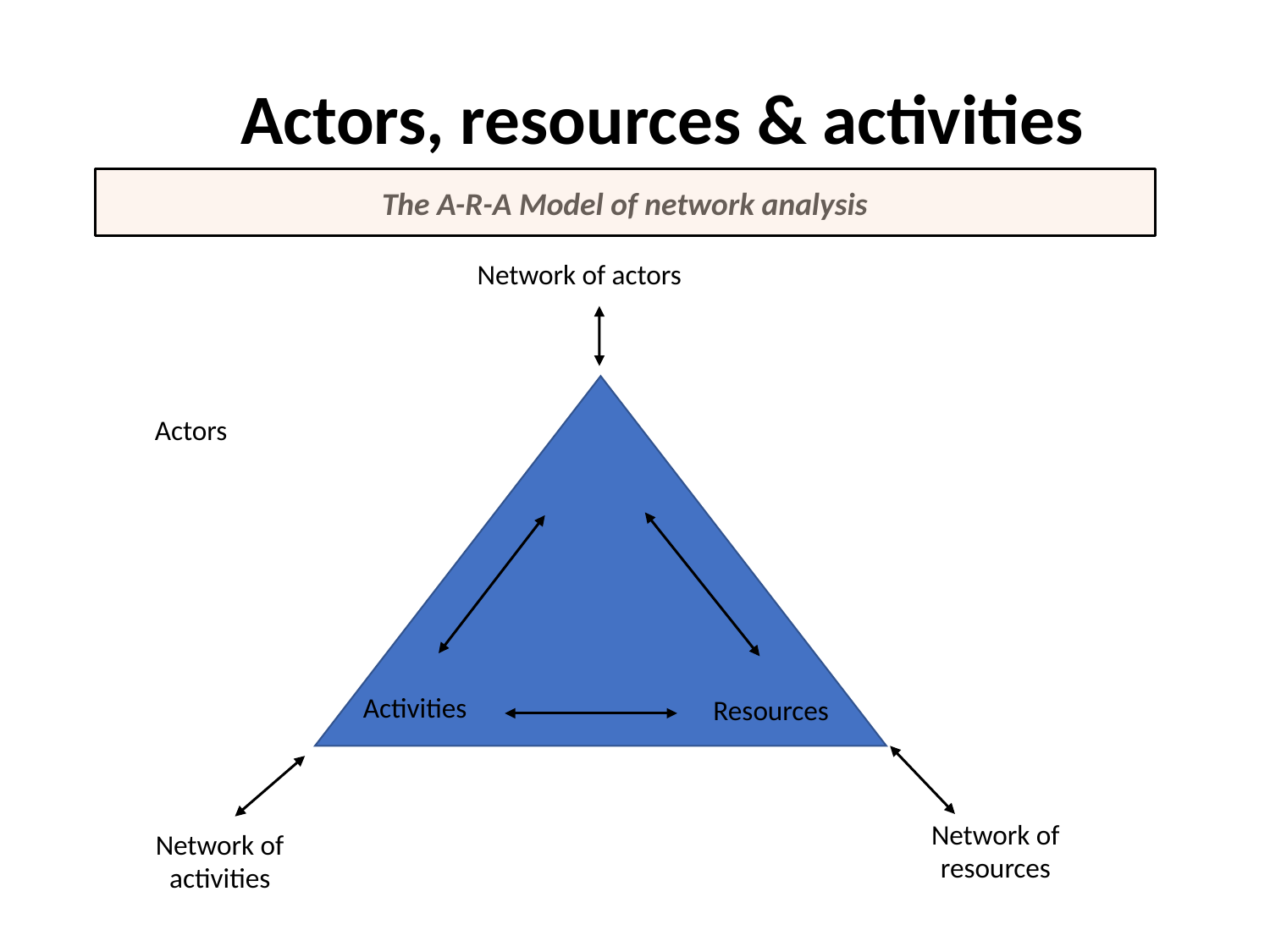

Actors, resources & activities

The A-R-A Model of network analysis
Network of actors

                        Actors
Activities
Resources

Network of
resources
Network of
activities